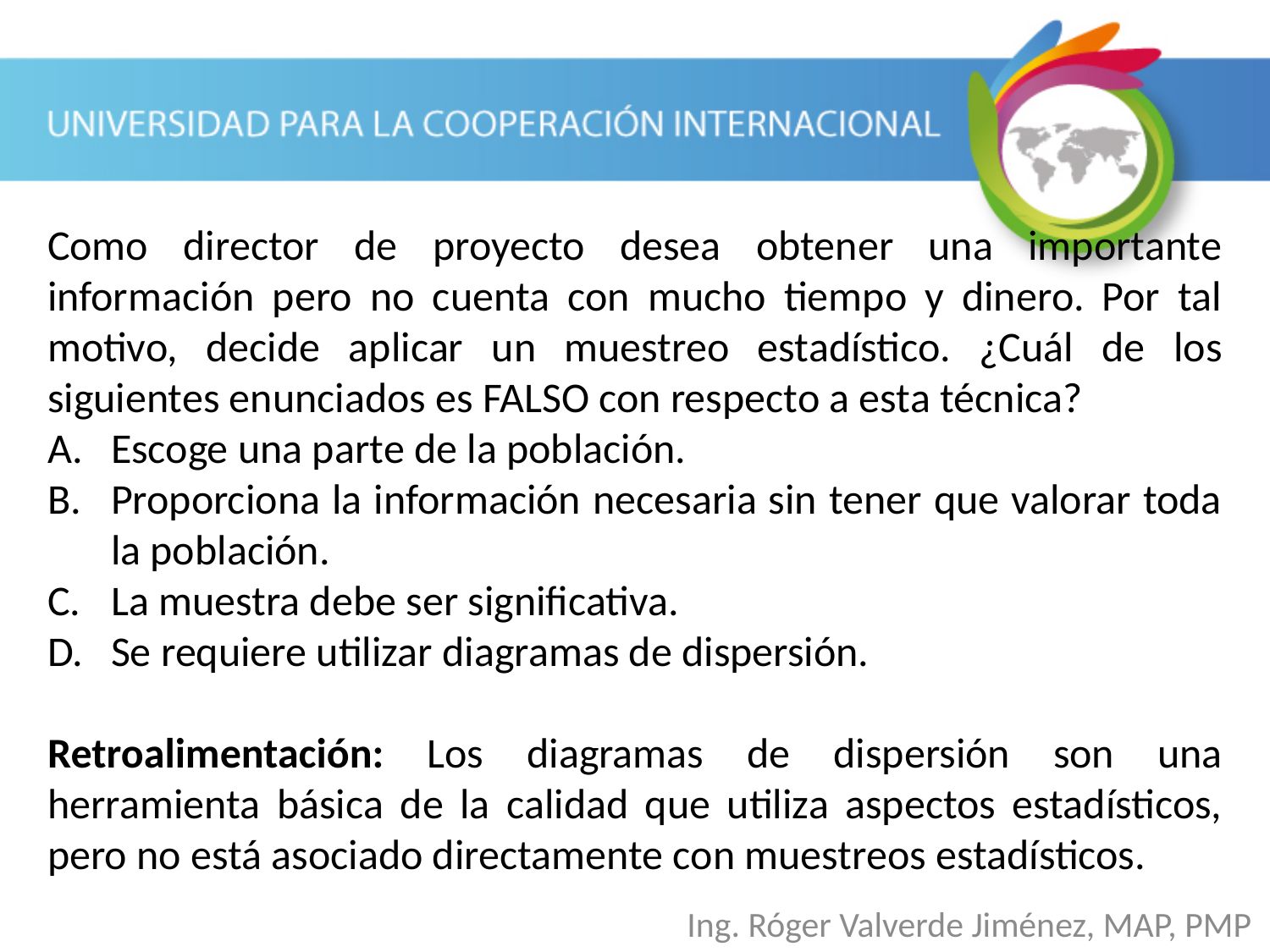

Como director de proyecto desea obtener una importante información pero no cuenta con mucho tiempo y dinero. Por tal motivo, decide aplicar un muestreo estadístico. ¿Cuál de los siguientes enunciados es FALSO con respecto a esta técnica?
Escoge una parte de la población.
Proporciona la información necesaria sin tener que valorar toda la población.
La muestra debe ser significativa.
Se requiere utilizar diagramas de dispersión.

Retroalimentación: Los diagramas de dispersión son una herramienta básica de la calidad que utiliza aspectos estadísticos, pero no está asociado directamente con muestreos estadísticos.

Ing. Róger Valverde Jiménez, MAP, PMP